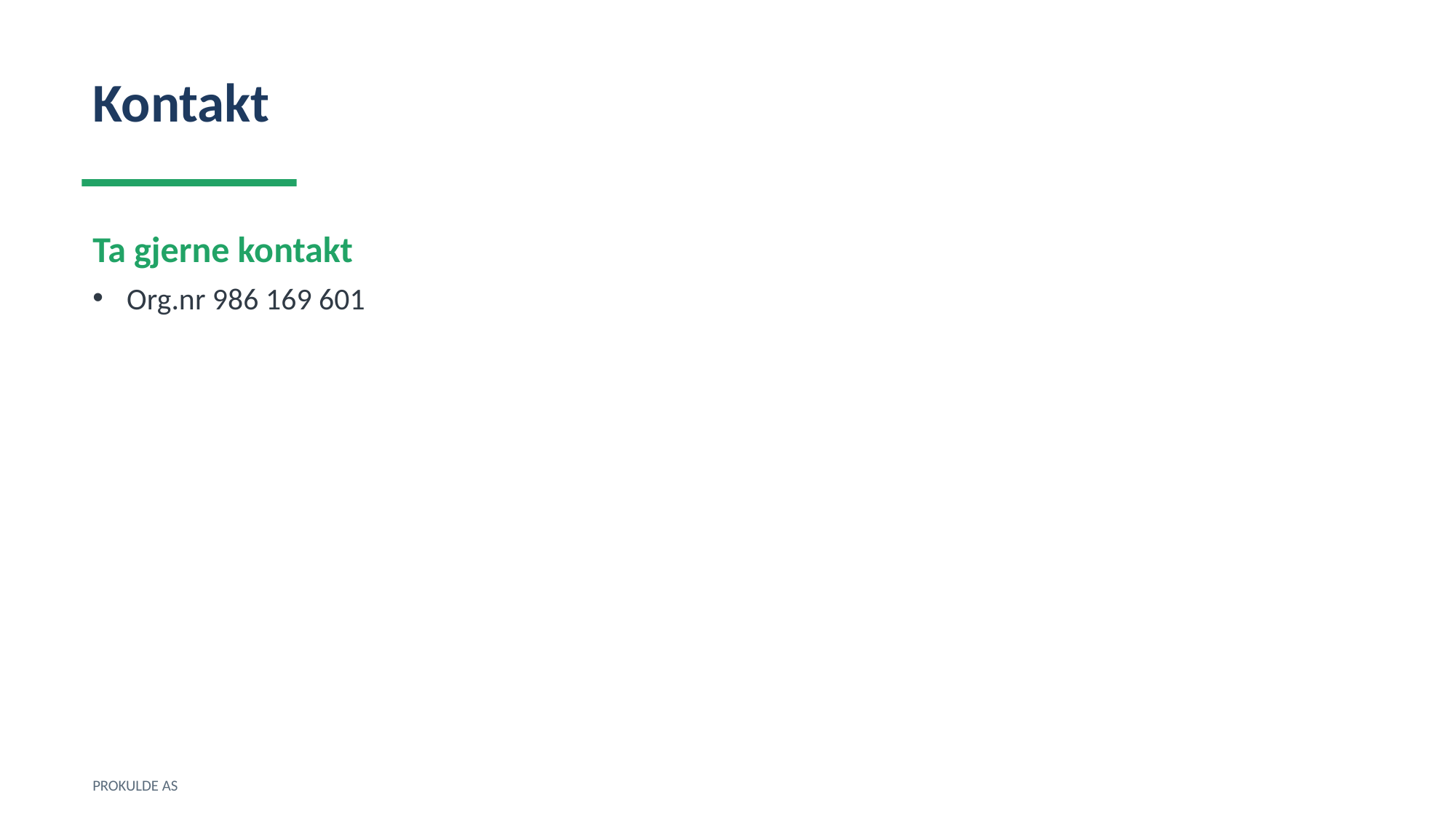

Kontakt

Ta gjerne kontakt
Org.nr 986 169 601
PROKULDE AS